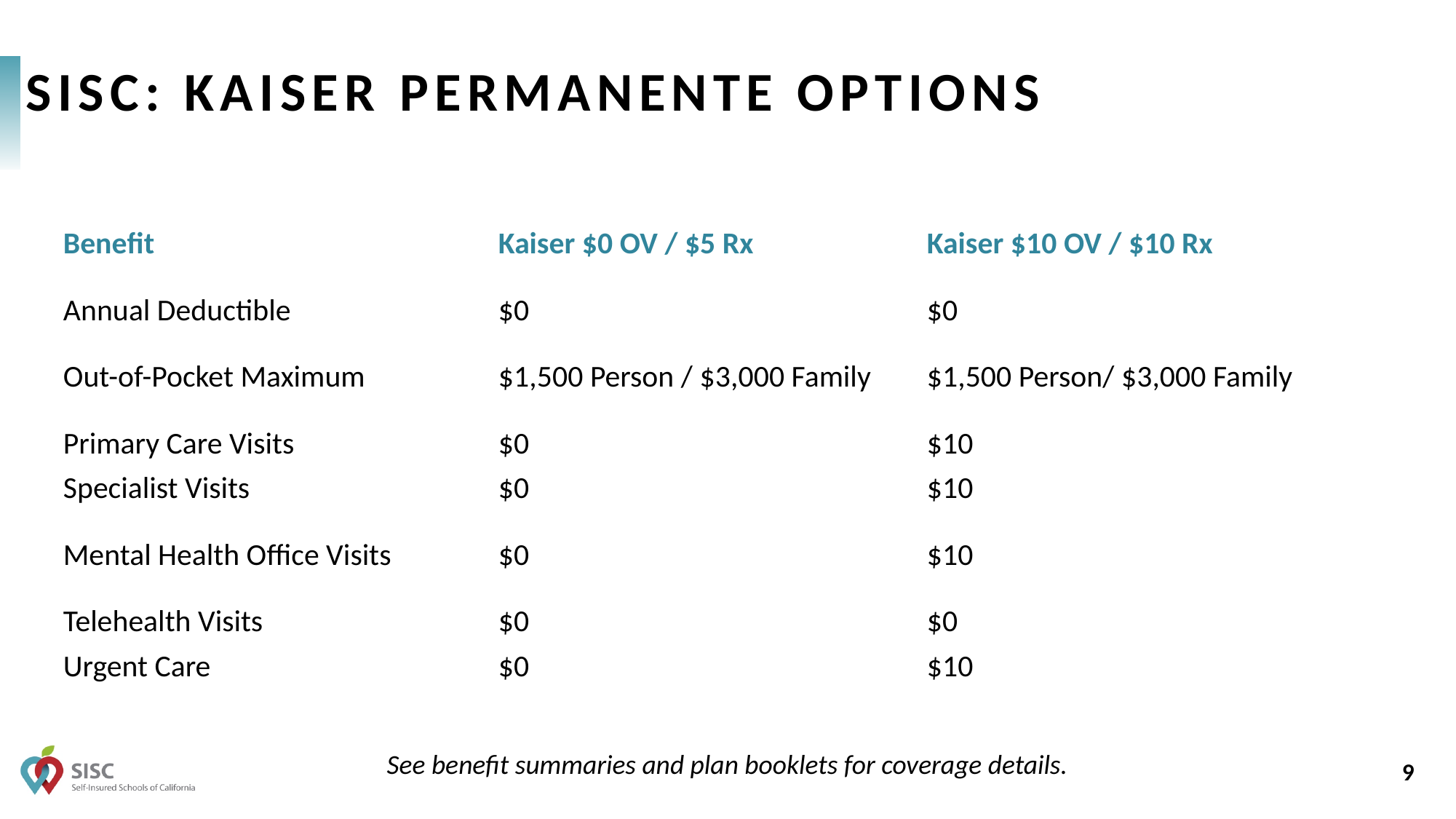

# SISC: Kaiser Permanente Options
| Benefit | Kaiser $0 OV / $5 Rx | Kaiser $10 OV / $10 Rx |
| --- | --- | --- |
| Annual Deductible | $0 | $0 |
| Out-of-Pocket Maximum | $1,500 Person / $3,000 Family | $1,500 Person/ $3,000 Family |
| Primary Care Visits | $0 | $10 |
| Specialist Visits | $0 | $10 |
| Mental Health Office Visits | $0 | $10 |
| Telehealth Visits | $0 | $0 |
| Urgent Care | $0 | $10 |
9
See benefit summaries and plan booklets for coverage details.